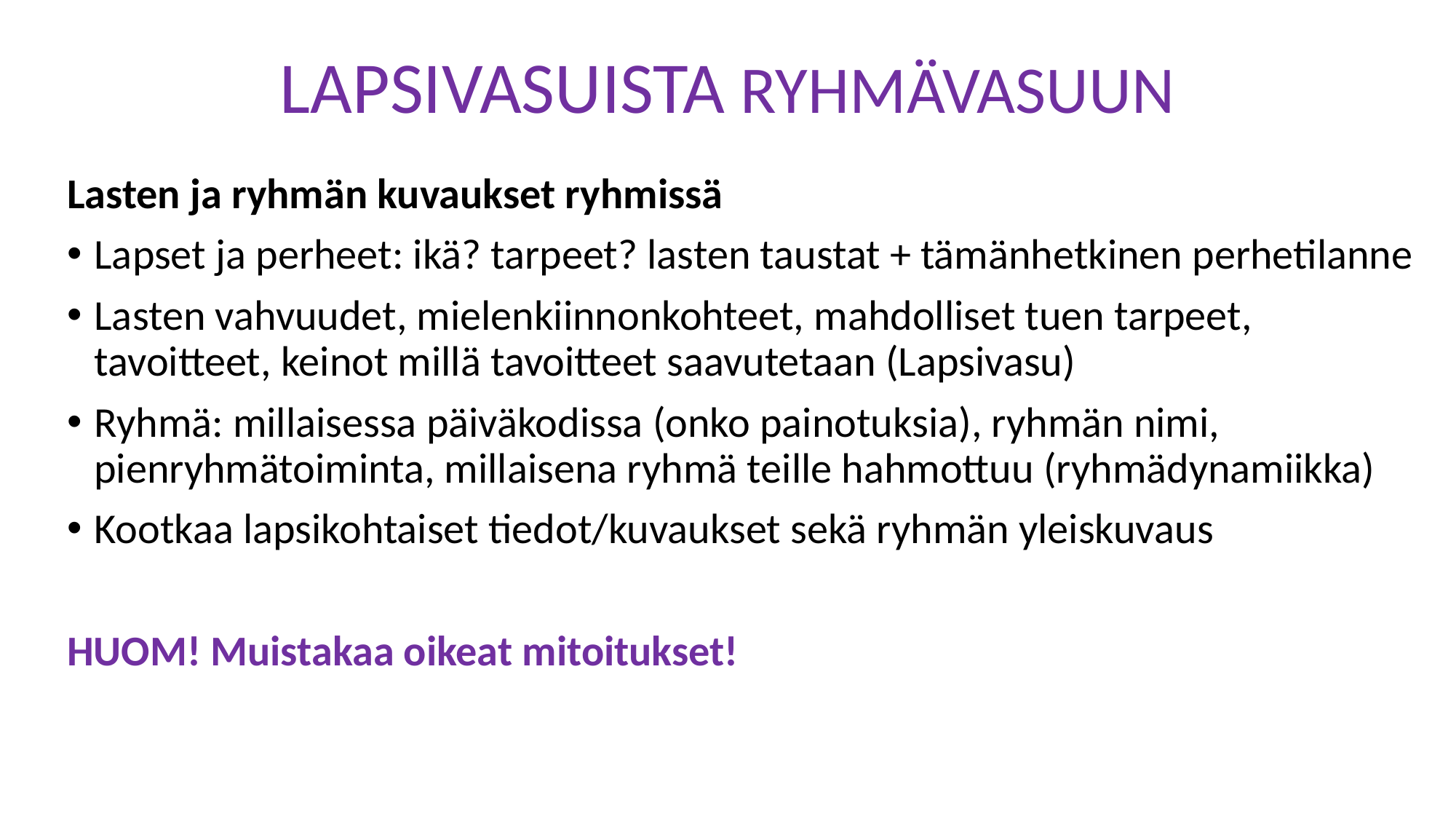

# LAPSIVASUISTA RYHMÄVASUUN
Lasten ja ryhmän kuvaukset ryhmissä
Lapset ja perheet: ikä? tarpeet? lasten taustat + tämänhetkinen perhetilanne
Lasten vahvuudet, mielenkiinnonkohteet, mahdolliset tuen tarpeet, tavoitteet, keinot millä tavoitteet saavutetaan (Lapsivasu)
Ryhmä: millaisessa päiväkodissa (onko painotuksia), ryhmän nimi, pienryhmätoiminta, millaisena ryhmä teille hahmottuu (ryhmädynamiikka)
Kootkaa lapsikohtaiset tiedot/kuvaukset sekä ryhmän yleiskuvaus

HUOM! Muistakaa oikeat mitoitukset!